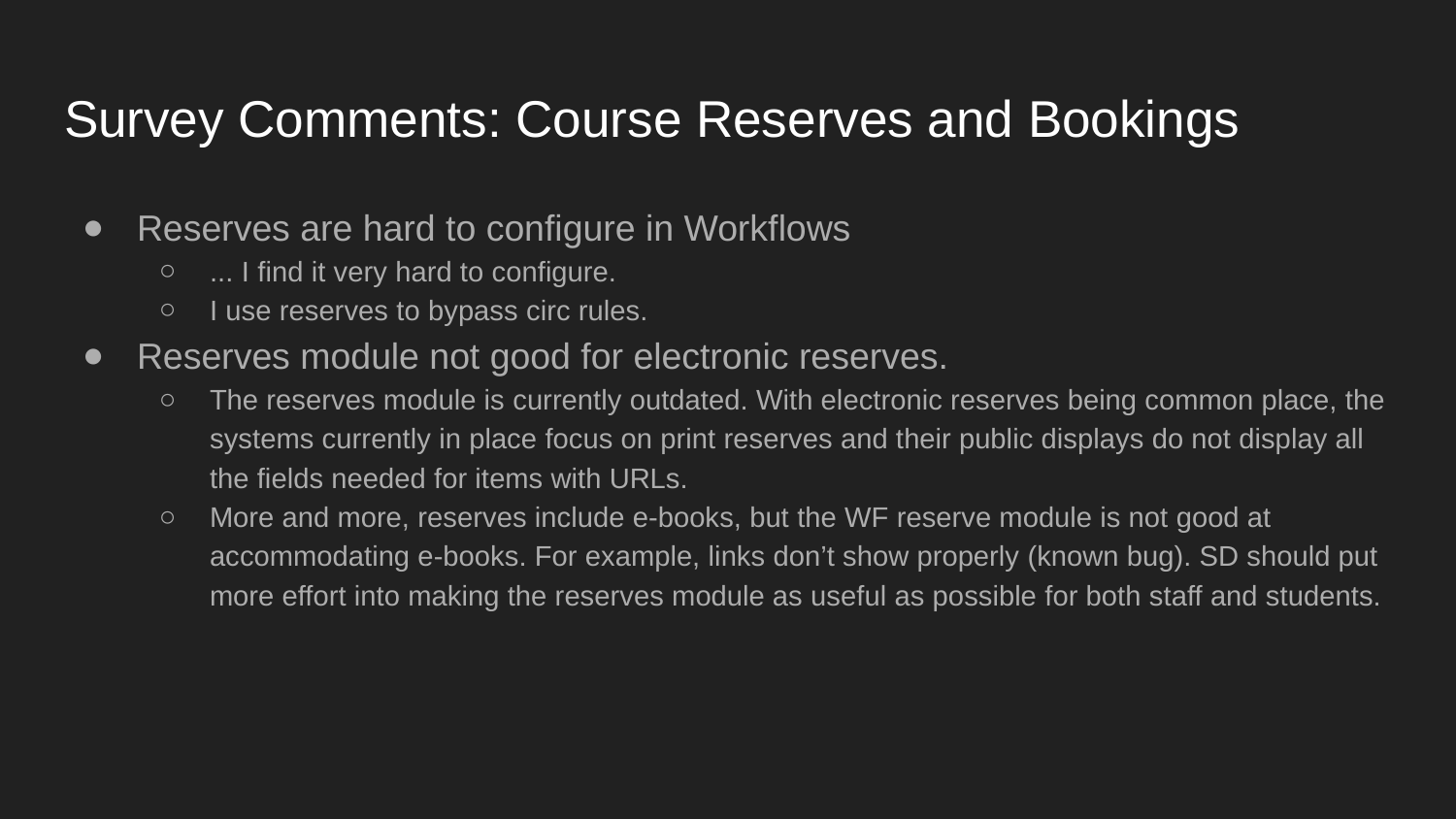

# Survey Comments: Course Reserves and Bookings
Reserves are hard to configure in Workflows
... I find it very hard to configure.
I use reserves to bypass circ rules.
Reserves module not good for electronic reserves.
The reserves module is currently outdated. With electronic reserves being common place, the systems currently in place focus on print reserves and their public displays do not display all the fields needed for items with URLs.
More and more, reserves include e-books, but the WF reserve module is not good at accommodating e-books. For example, links don’t show properly (known bug). SD should put more effort into making the reserves module as useful as possible for both staff and students.